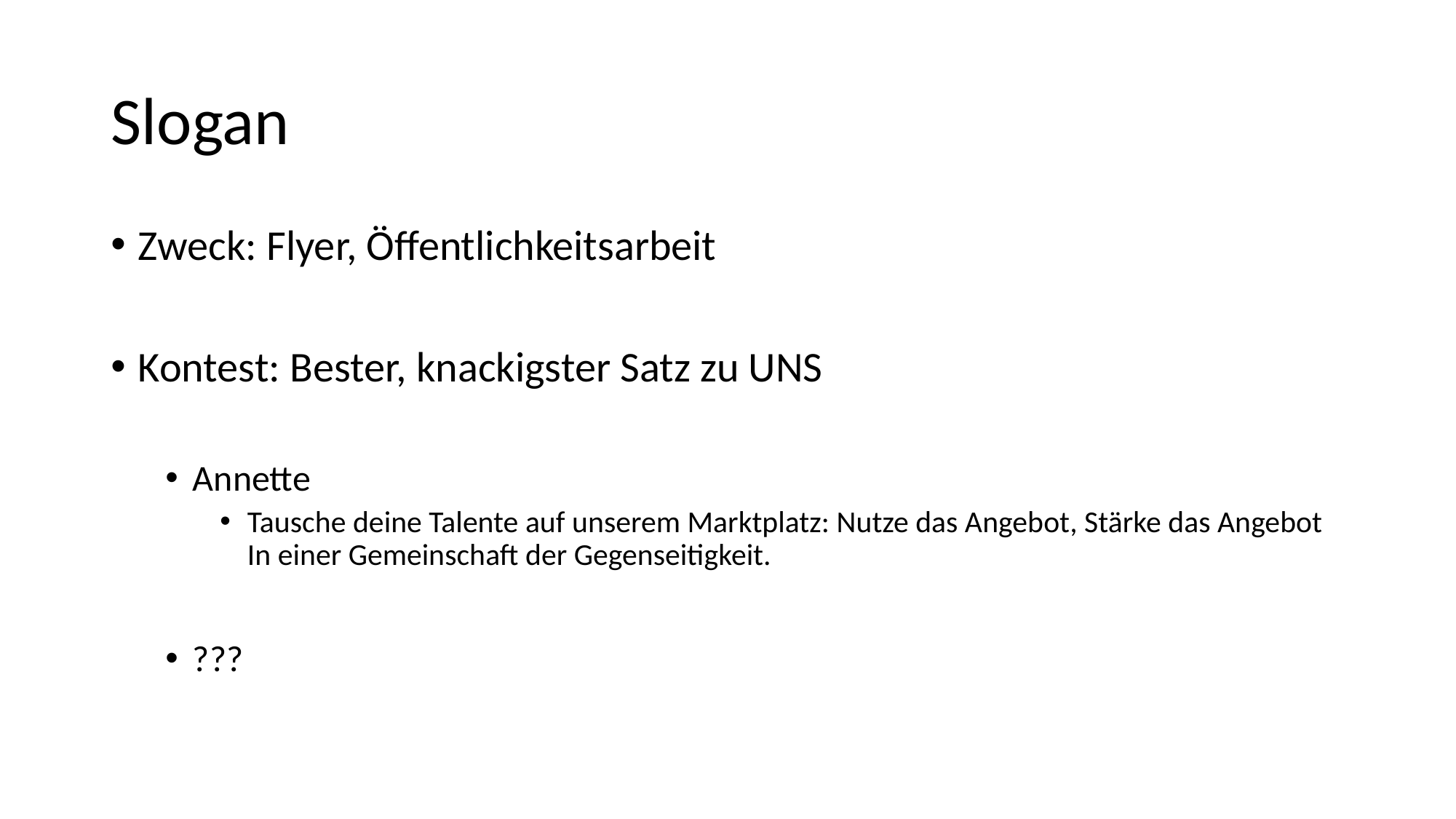

# Slogan
Zweck: Flyer, Öffentlichkeitsarbeit

Kontest: Bester, knackigster Satz zu UNS

Annette
Tausche deine Talente auf unserem Marktplatz: Nutze das Angebot, Stärke das Angebot In einer Gemeinschaft der Gegenseitigkeit.

???